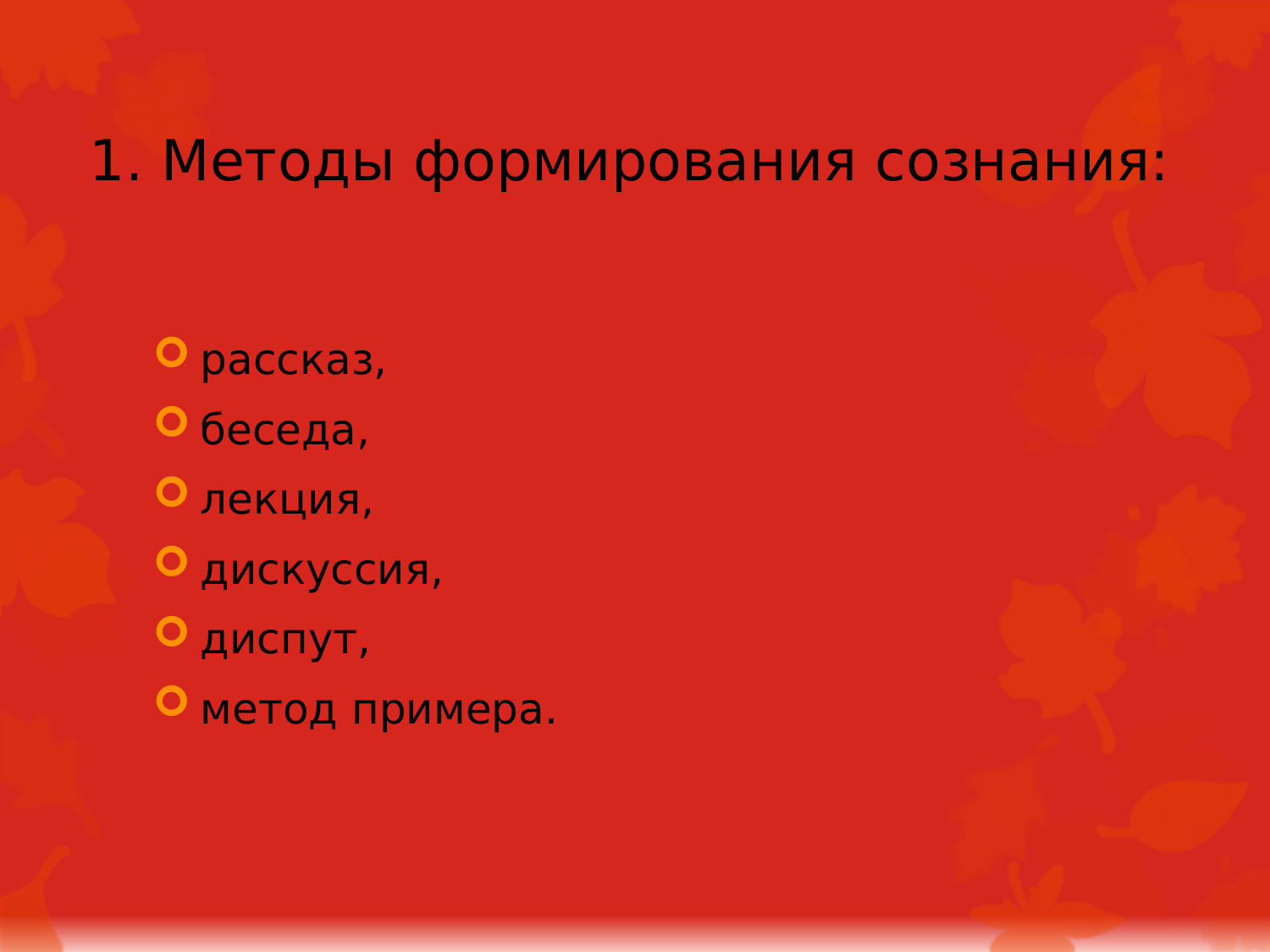

# 1. Методы формирования сознания:
рассказ,
беседа,
лекция,
дискуссия,
диспут,
метод примера.